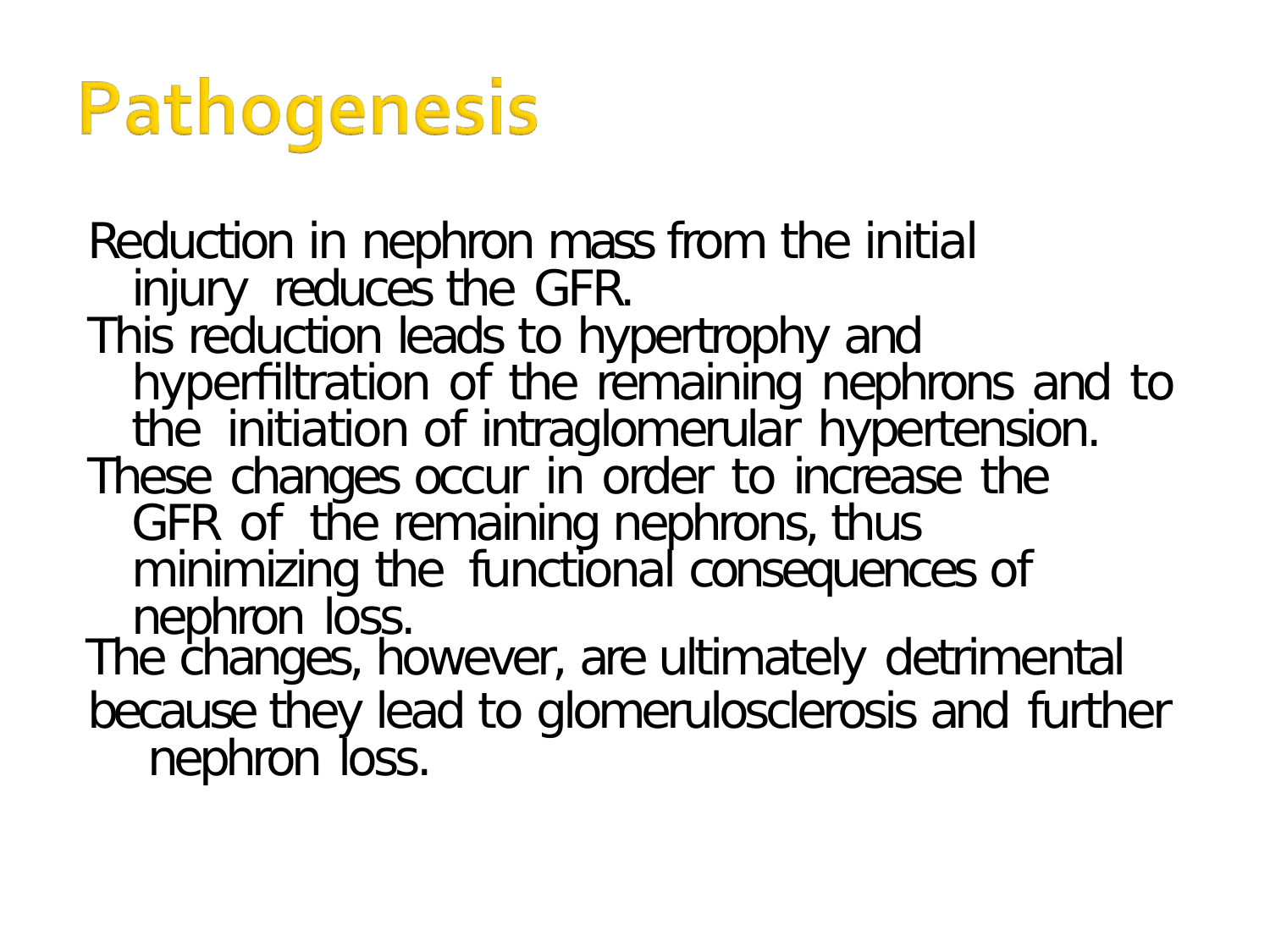

Reduction in nephron mass from the initial injury  reduces the GFR.
This reduction leads to hypertrophy and  hyperfiltration of the remaining nephrons and to the  initiation of intraglomerular hypertension.
These changes occur in order to increase the GFR of  the remaining nephrons, thus minimizing the  functional consequences of nephron loss.
The changes, however, are ultimately detrimental
because they lead to glomerulosclerosis and further  nephron loss.